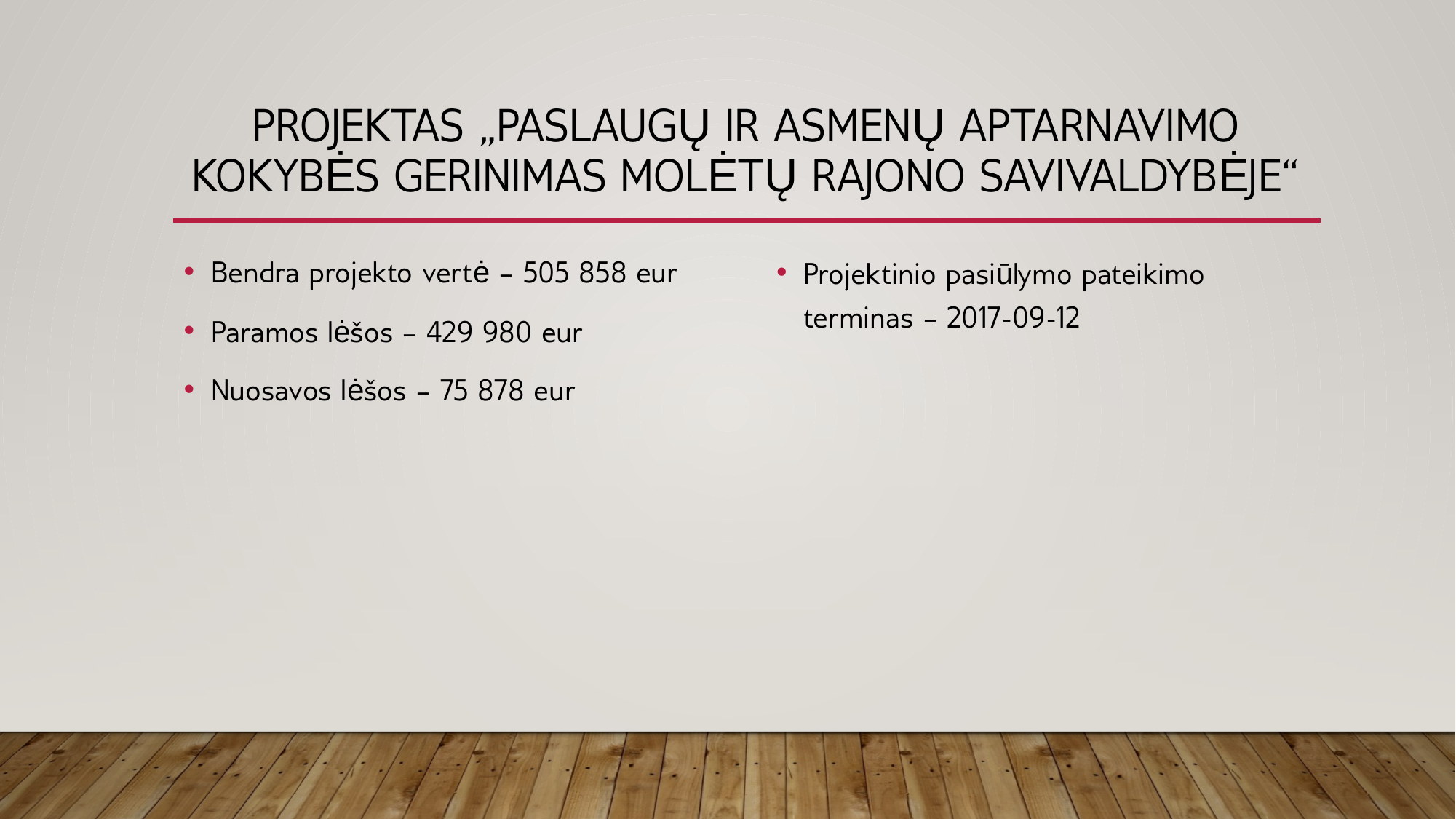

# Projektas „Paslaugų ir asmenų aptarnavimo kokybės gerinimas Molėtų rajono savivaldybėje“
Bendra projekto vertė – 505 858 eur
Paramos lėšos – 429 980 eur
Nuosavos lėšos – 75 878 eur

Projektinio pasiūlymo pateikimo terminas – 2017-09-12